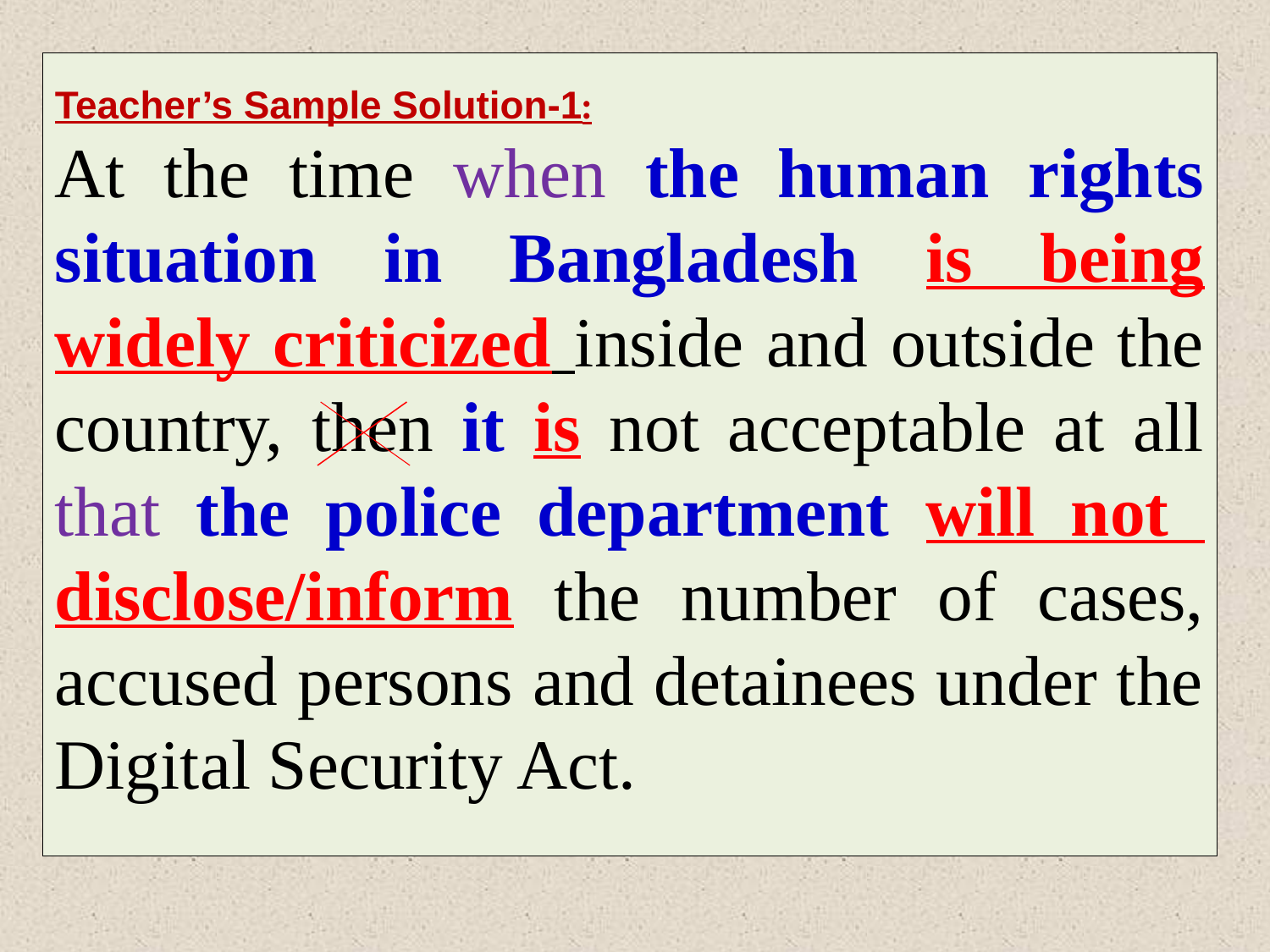

Teacher’s Sample Solution-1:
At the time when the human rights situation in Bangladesh is being widely criticized inside and outside the country, then it is not acceptable at all that the police department will not  disclose/inform the number of cases, accused persons and detainees under the Digital Security Act.